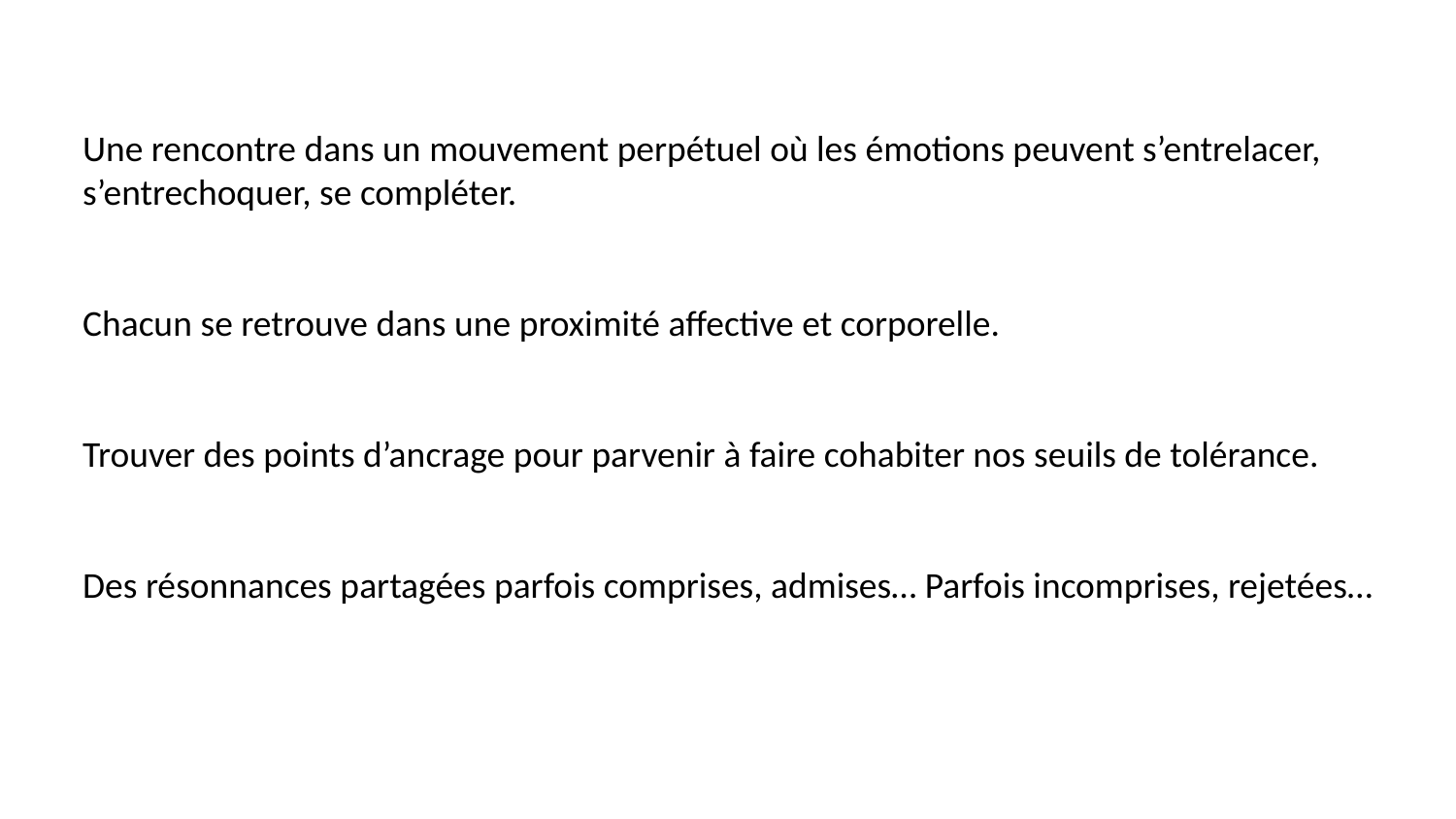

Une rencontre dans un mouvement perpétuel où les émotions peuvent s’entrelacer, s’entrechoquer, se compléter.

Chacun se retrouve dans une proximité affective et corporelle.

Trouver des points d’ancrage pour parvenir à faire cohabiter nos seuils de tolérance.

Des résonnances partagées parfois comprises, admises… Parfois incomprises, rejetées…